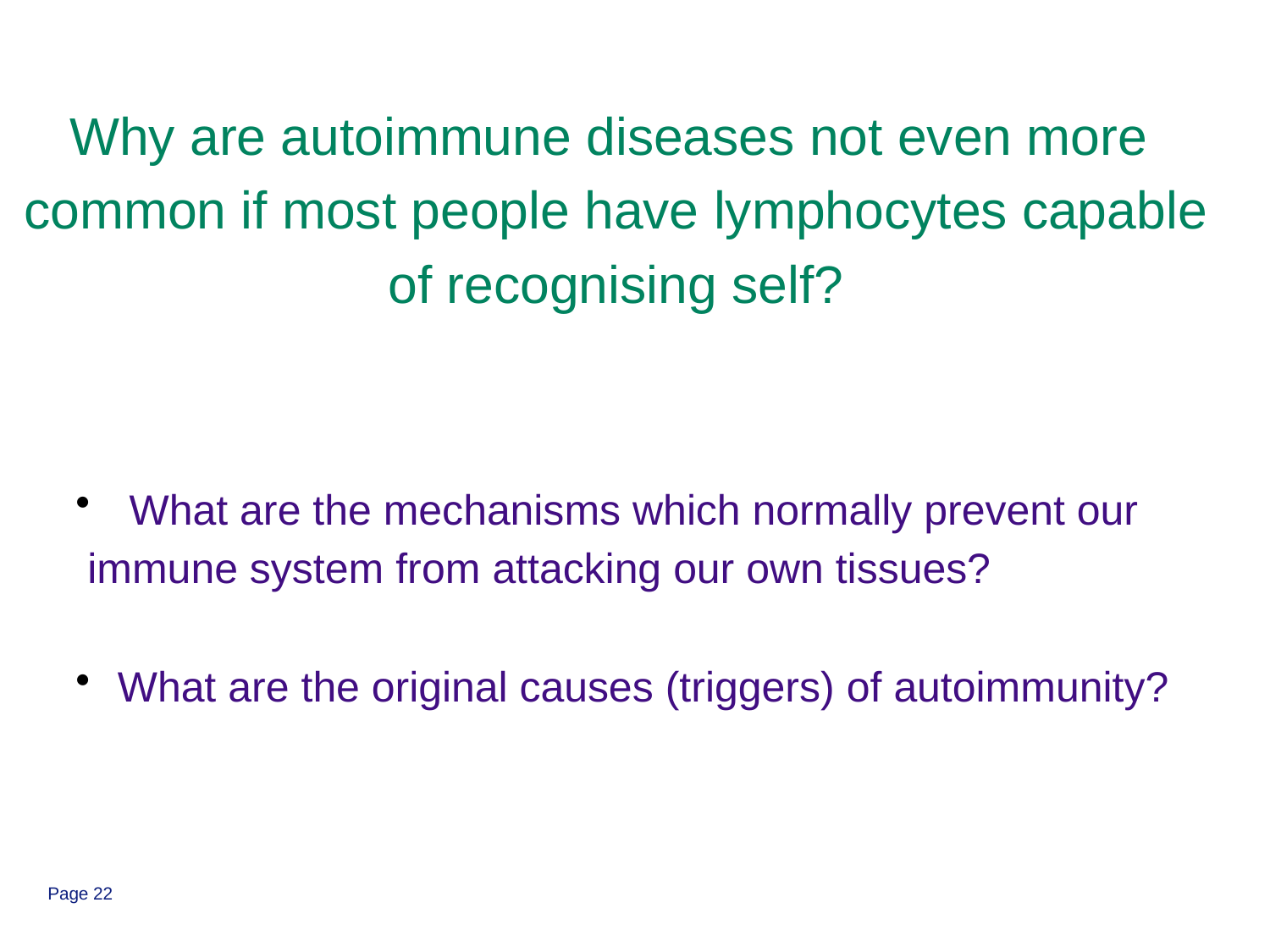

Why are autoimmune diseases not even more
common if most people have lymphocytes capable
of recognising self?
  What are the mechanisms which normally prevent our
 immune system from attacking our own tissues?

 What are the original causes (triggers) of autoimmunity?
Page 22